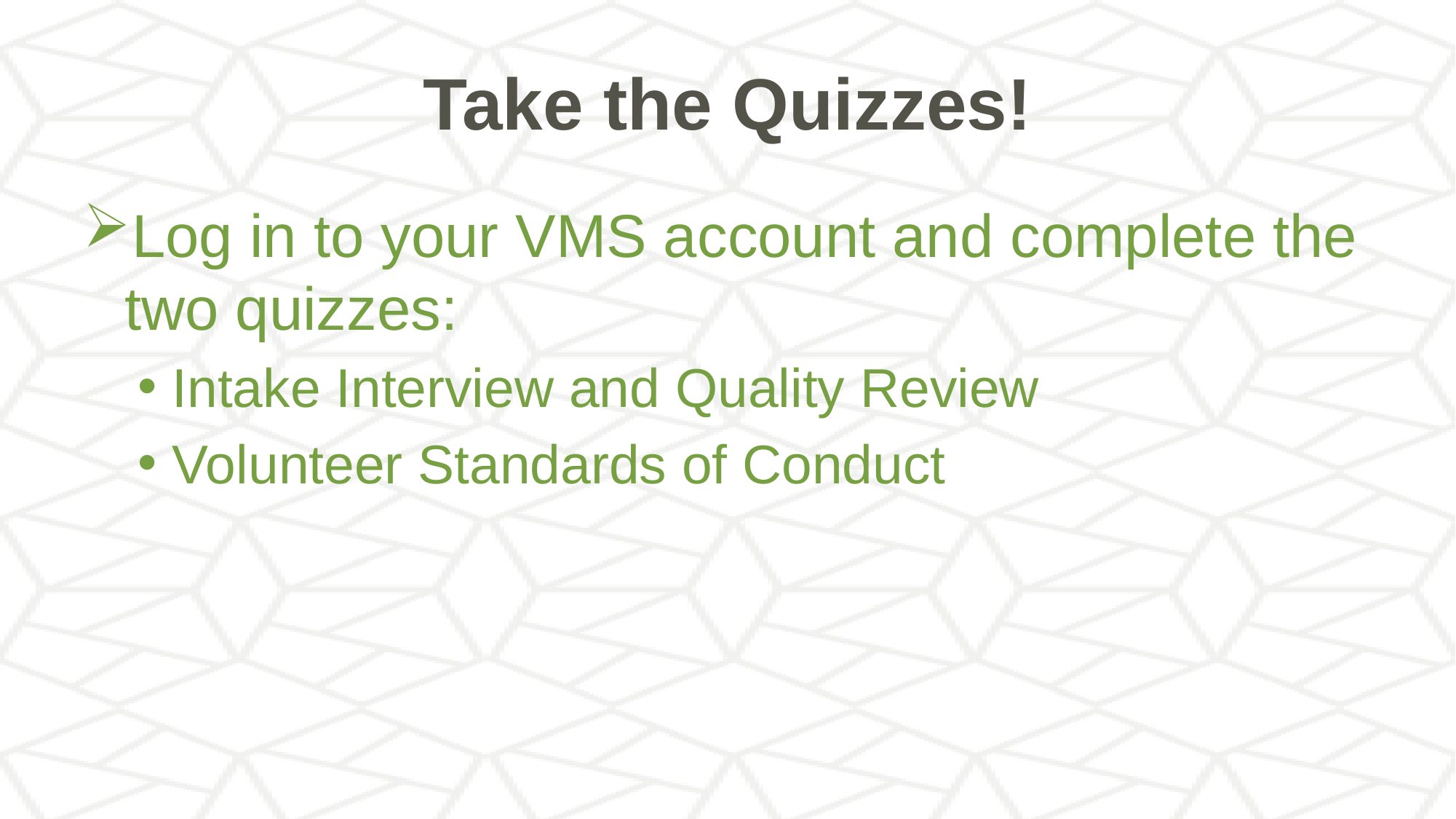

# Take the Quizzes!
Log in to your VMS account and complete the two quizzes:
Intake Interview and Quality Review
Volunteer Standards of Conduct